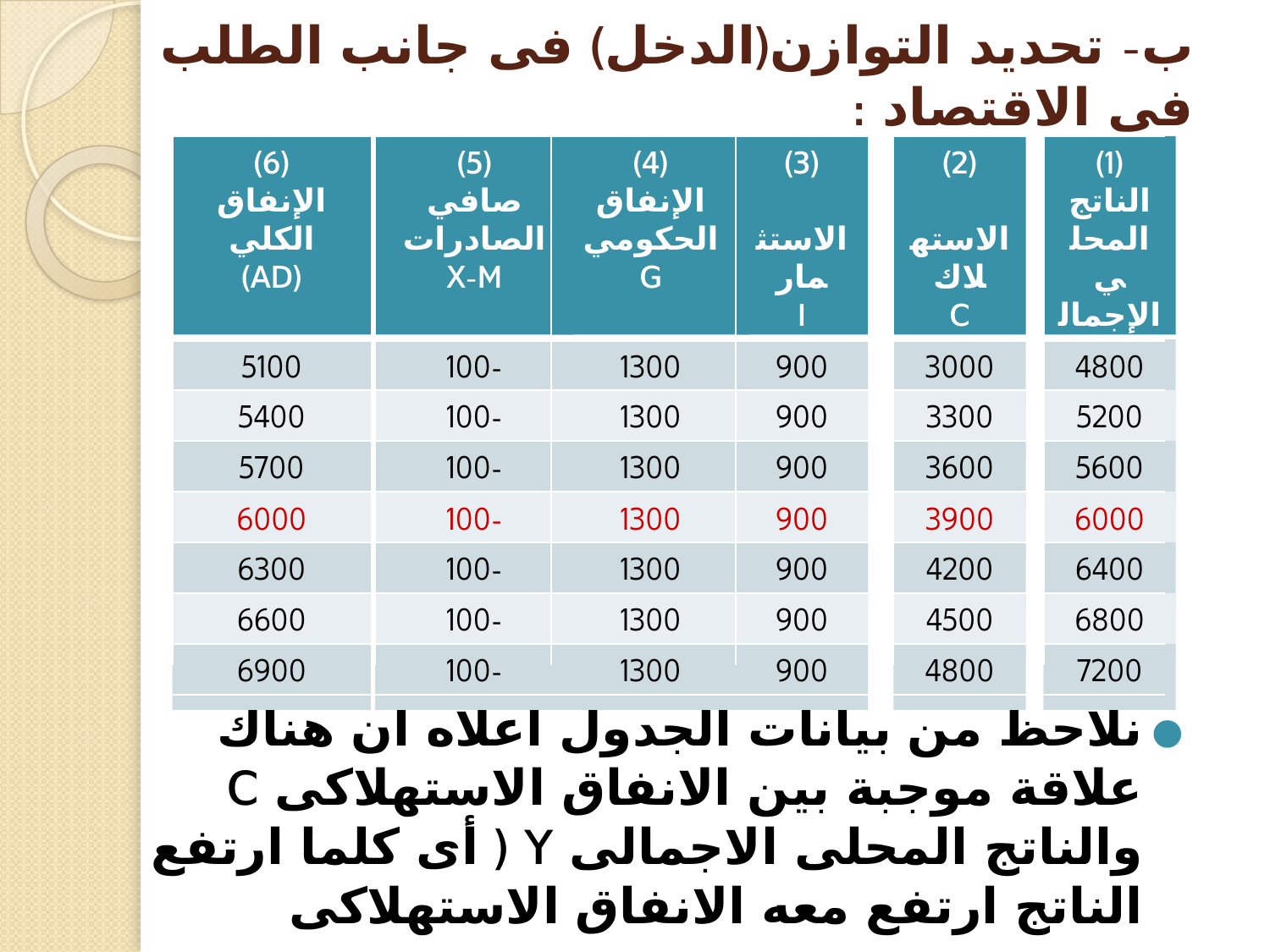

# ب- تحديد التوازن(الدخل) فى جانب الطلب فى الاقتصاد :
(6)
الإنفاق الكلي
(AD)
(5)
صافي الصادرات
X-M
(4)
الإنفاق الحكومي
G
(3)

الاستثمار
I
(2)

الاستهلاك
C
(1)
الناتج المحلي الإجمالي (y)
5100
-100
1300
900
3000
4800
5400
-100
1300
900
3300
5200
5700
-100
1300
900
3600
5600
6000
-100
1300
900
3900
6000
6300
-100
1300
900
4200
6400
6600
-100
1300
900
4500
6800
6900
-100
1300
900
4800
7200
نلاحظ من بيانات الجدول اعلاه أن هناك علاقة موجبة بين الانفاق الاستهلاكى C والناتج المحلى الاجمالى Y ( أى كلما ارتفع الناتج ارتفع معه الانفاق الاستهلاكى